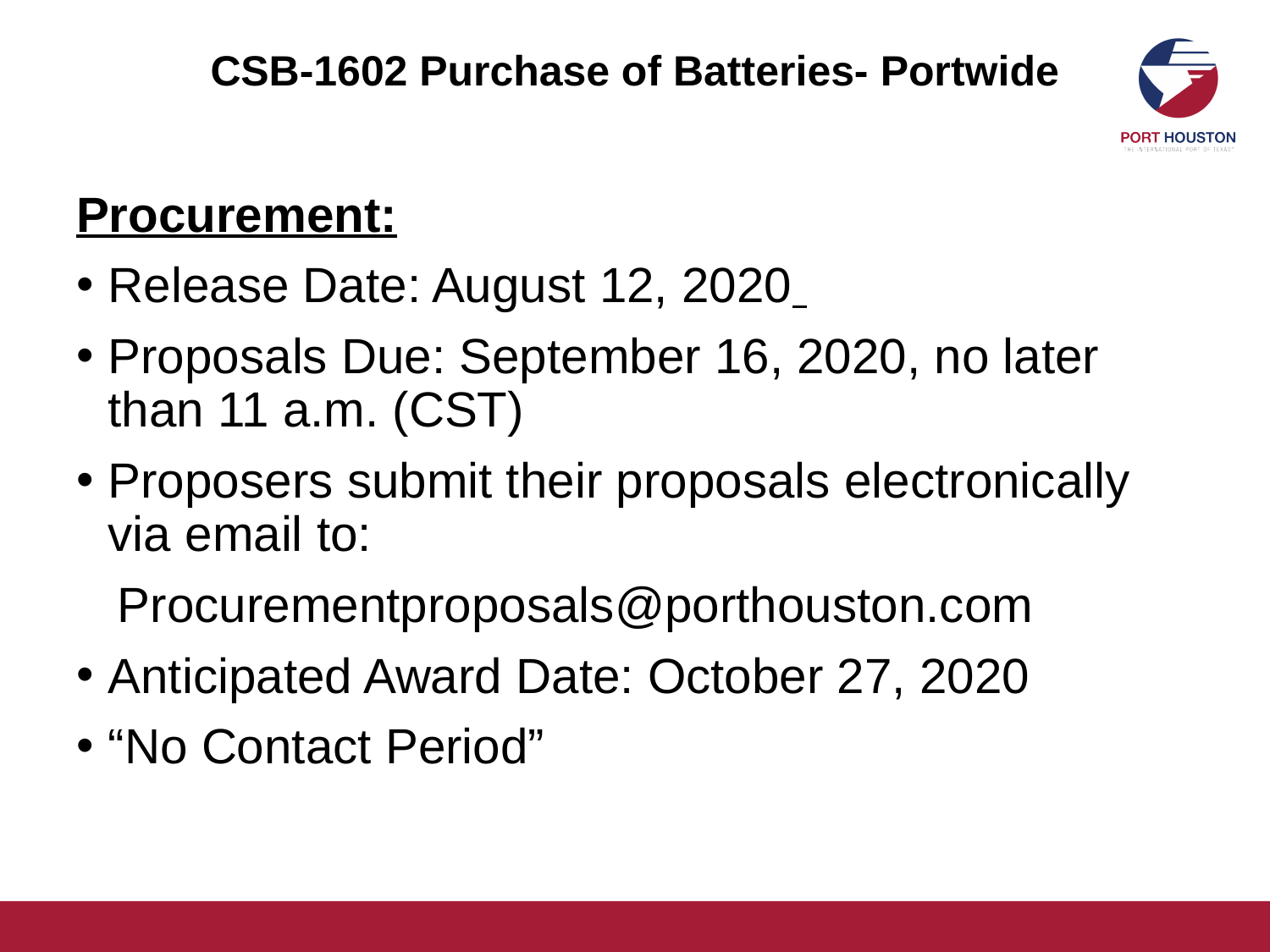

# CSB-1602 Purchase of Batteries- Portwide
Procurement:
Release Date: August 12, 2020
Proposals Due: September 16, 2020, no later than 11 a.m. (CST)
Proposers submit their proposals electronically via email to:
   Procurementproposals@porthouston.com
Anticipated Award Date: October 27, 2020
“No Contact Period”